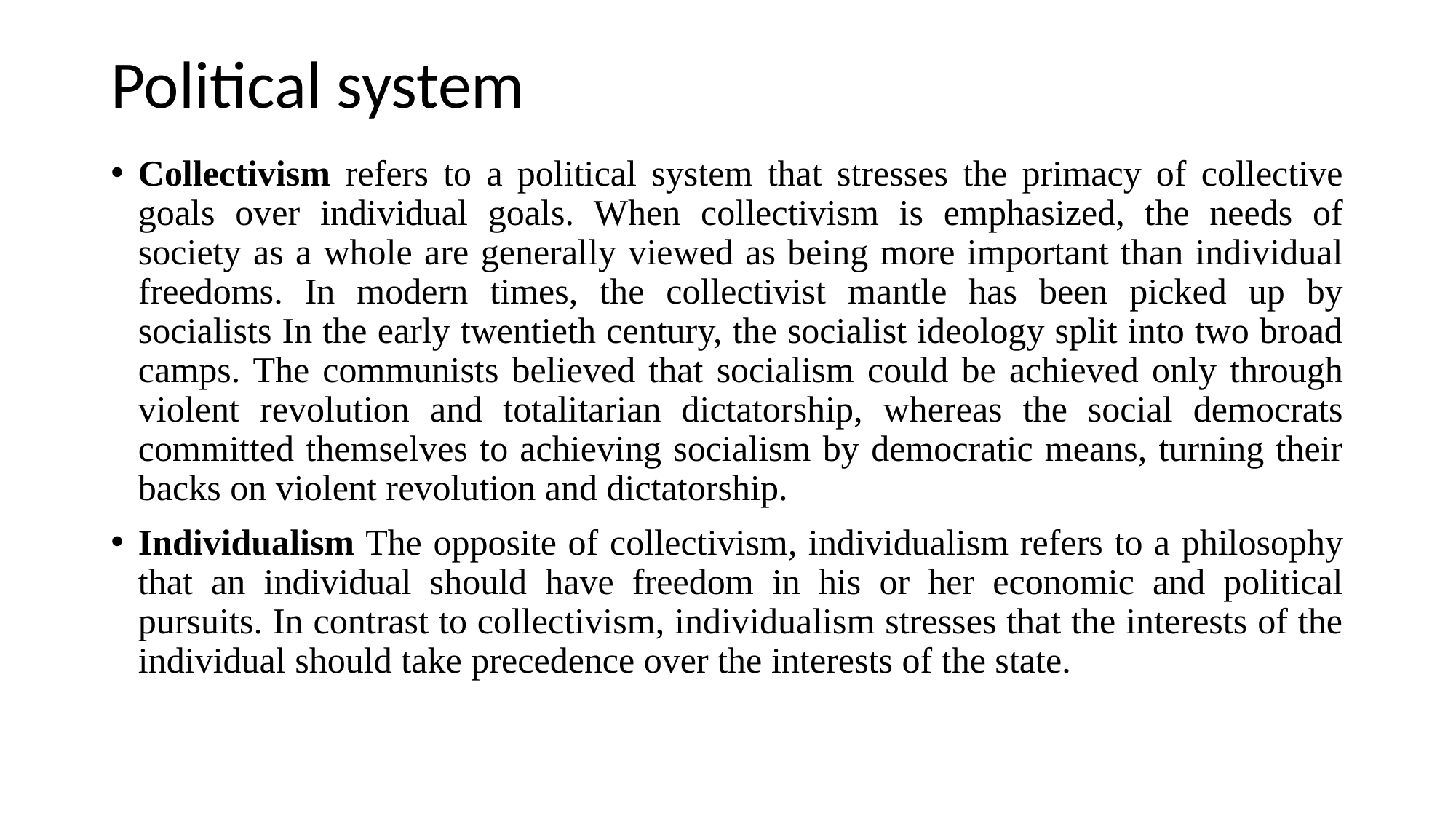

# Political system
Collectivism refers to a political system that stresses the primacy of collective goals over individual goals. When collectivism is emphasized, the needs of society as a whole are generally viewed as being more important than individual freedoms. In modern times, the collectivist mantle has been picked up by socialists In the early twentieth century, the socialist ideology split into two broad camps. The communists believed that socialism could be achieved only through violent revolution and totalitarian dictatorship, whereas the social democrats committed themselves to achieving socialism by democratic means, turning their backs on violent revolution and dictatorship.
Individualism The opposite of collectivism, individualism refers to a philosophy that an individual should have freedom in his or her economic and political pursuits. In contrast to collectivism, individualism stresses that the interests of the individual should take precedence over the interests of the state.